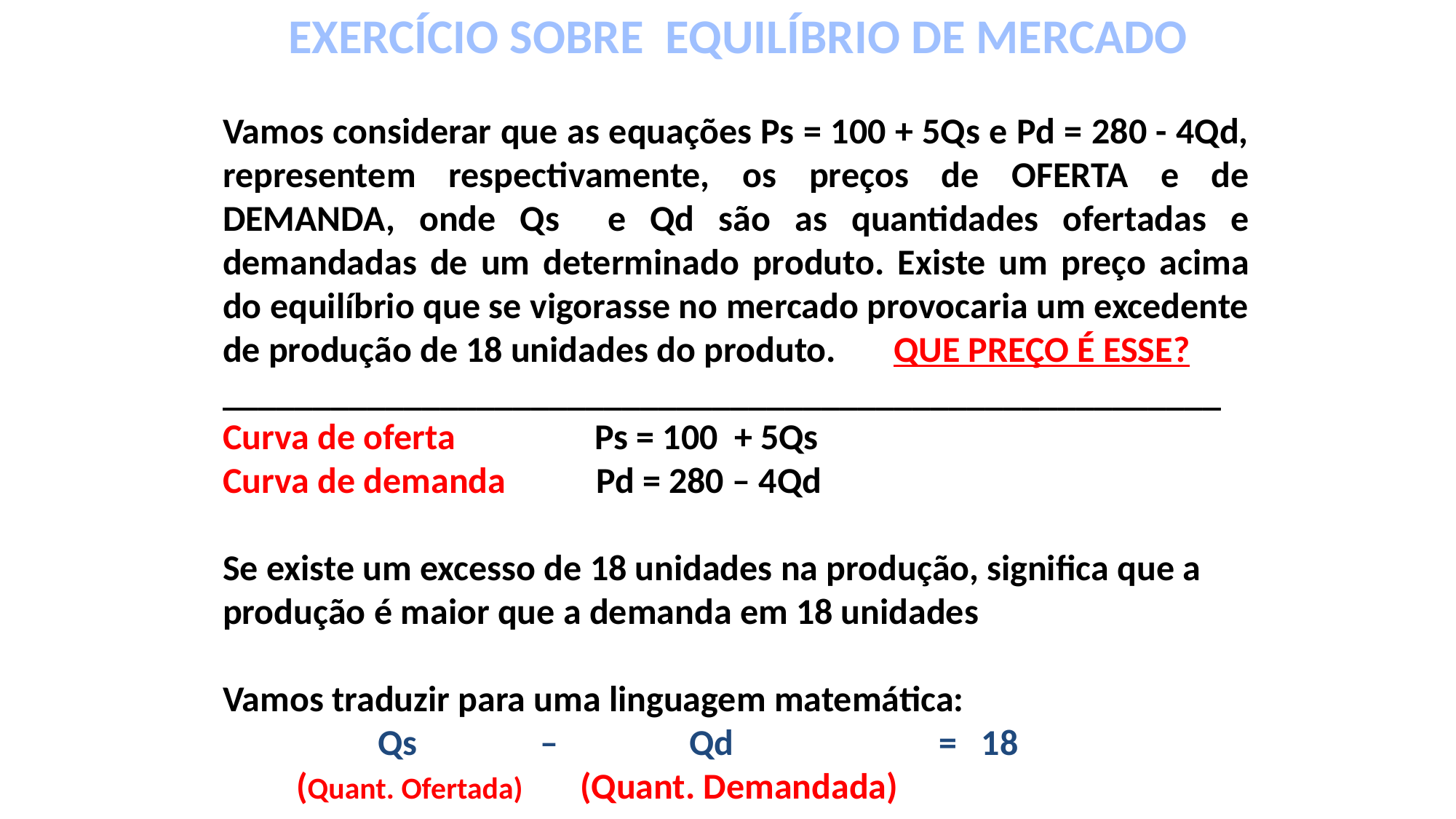

EXERCÍCIO SOBRE  EQUILÍBRIO DE MERCADO

Vamos considerar que as equações Ps = 100 + 5Qs e Pd = 280 - 4Qd, representem respectivamente, os preços de OFERTA e de DEMANDA, onde Qs  e Qd são as quantidades ofertadas e demandadas de um determinado produto. Existe um preço acima do equilíbrio que se vigorasse no mercado provocaria um excedente de produção de 18 unidades do produto.       QUE PREÇO É ESSE?
_______________________________________________________
Curva de oferta                 Ps = 100  + 5Qs
Curva de demanda           Pd = 280 – 4Qd

Se existe um excesso de 18 unidades na produção, significa que a
produção é maior que a demanda em 18 unidades

Vamos traduzir para uma linguagem matemática:
                   Qs               –                Qd                         =   18
         (Quant. Ofertada)       (Quant. Demandada)